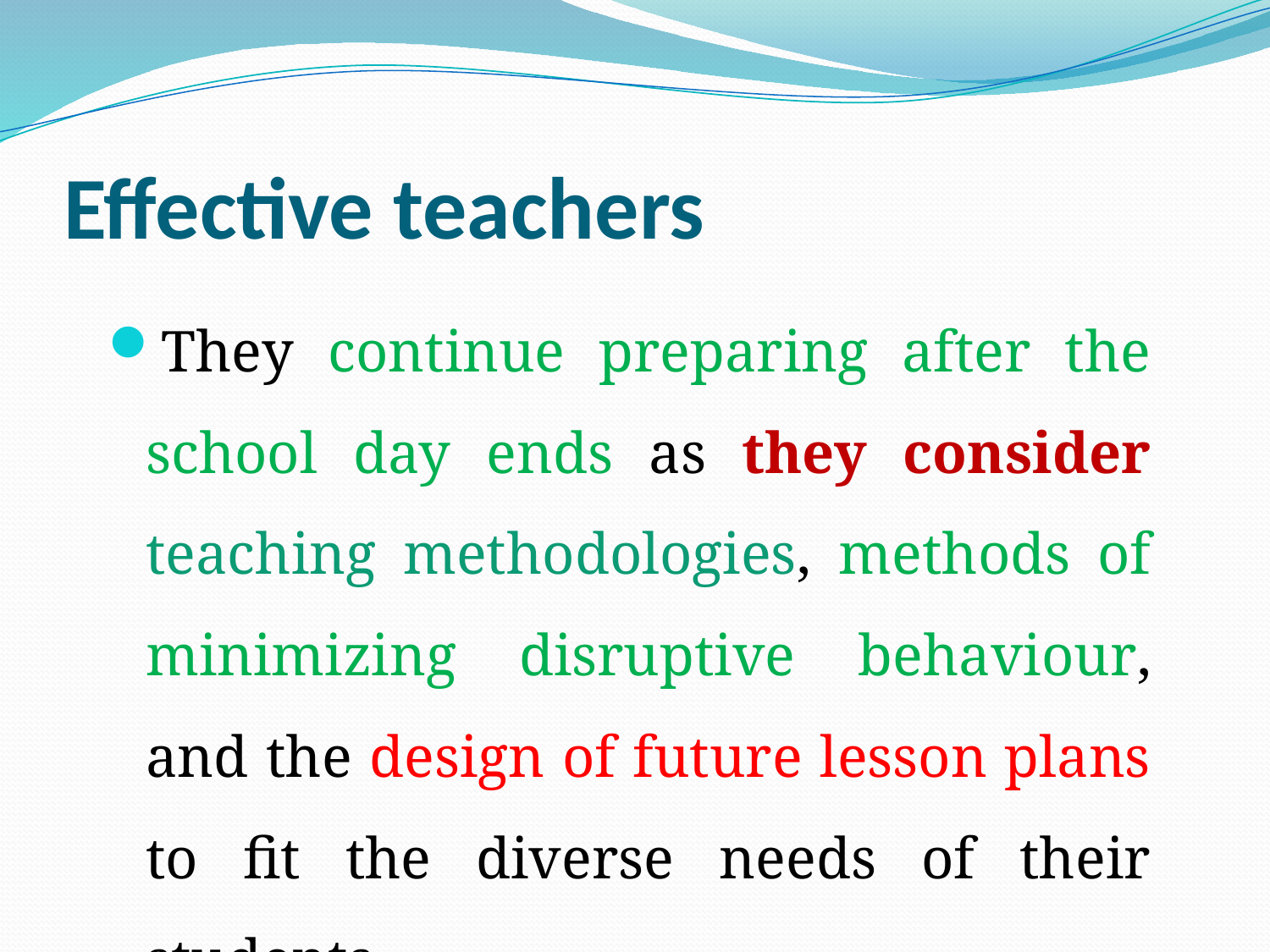

# Effective teachers
They continue preparing after the school day ends as they consider teaching methodologies, methods of minimizing disruptive behaviour, and the design of future lesson plans to fit the diverse needs of their students.